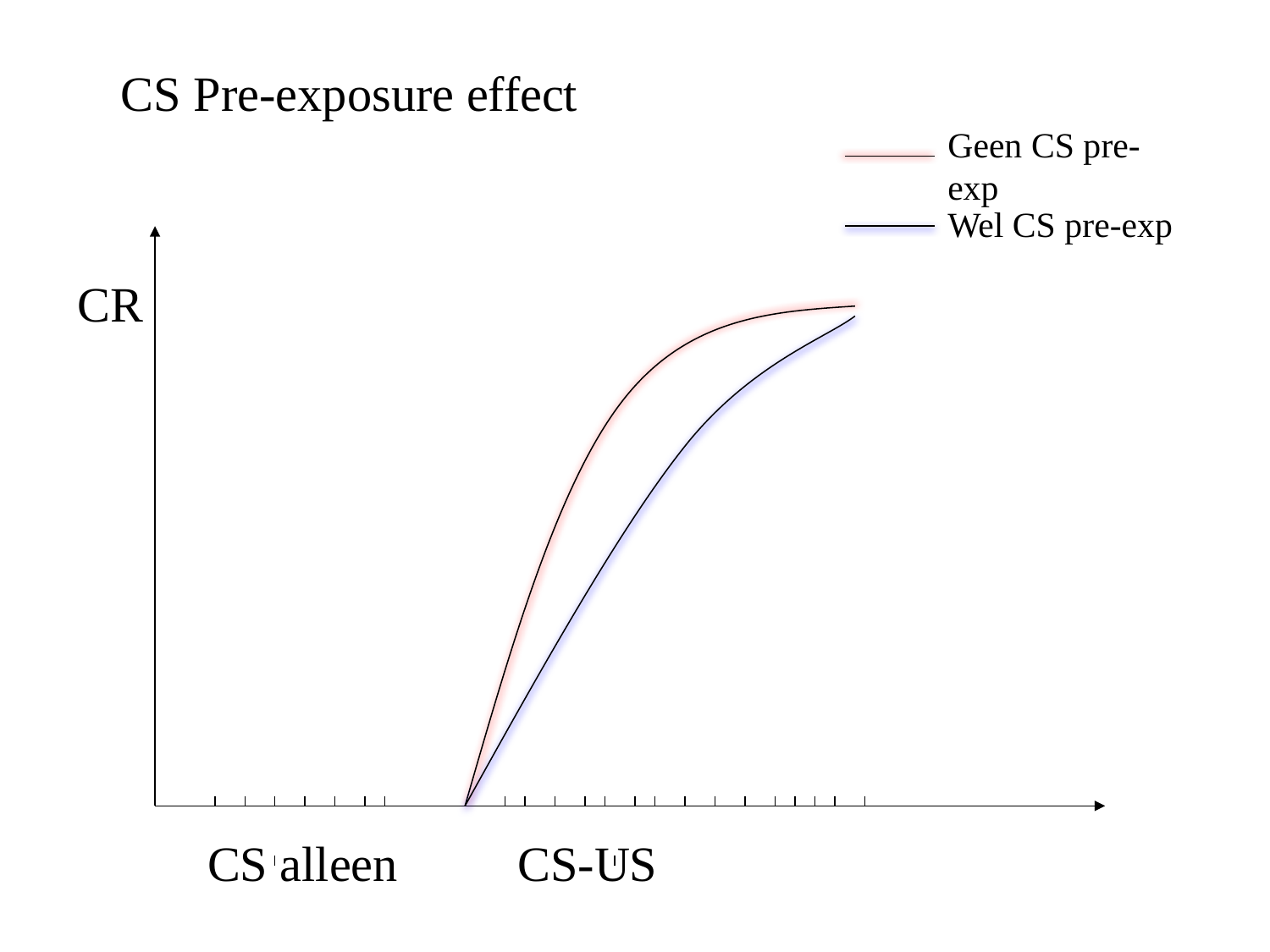

CS Pre-exposure effect
Geen CS pre-exp
Wel CS pre-exp
CR

CS alleen
CS-US